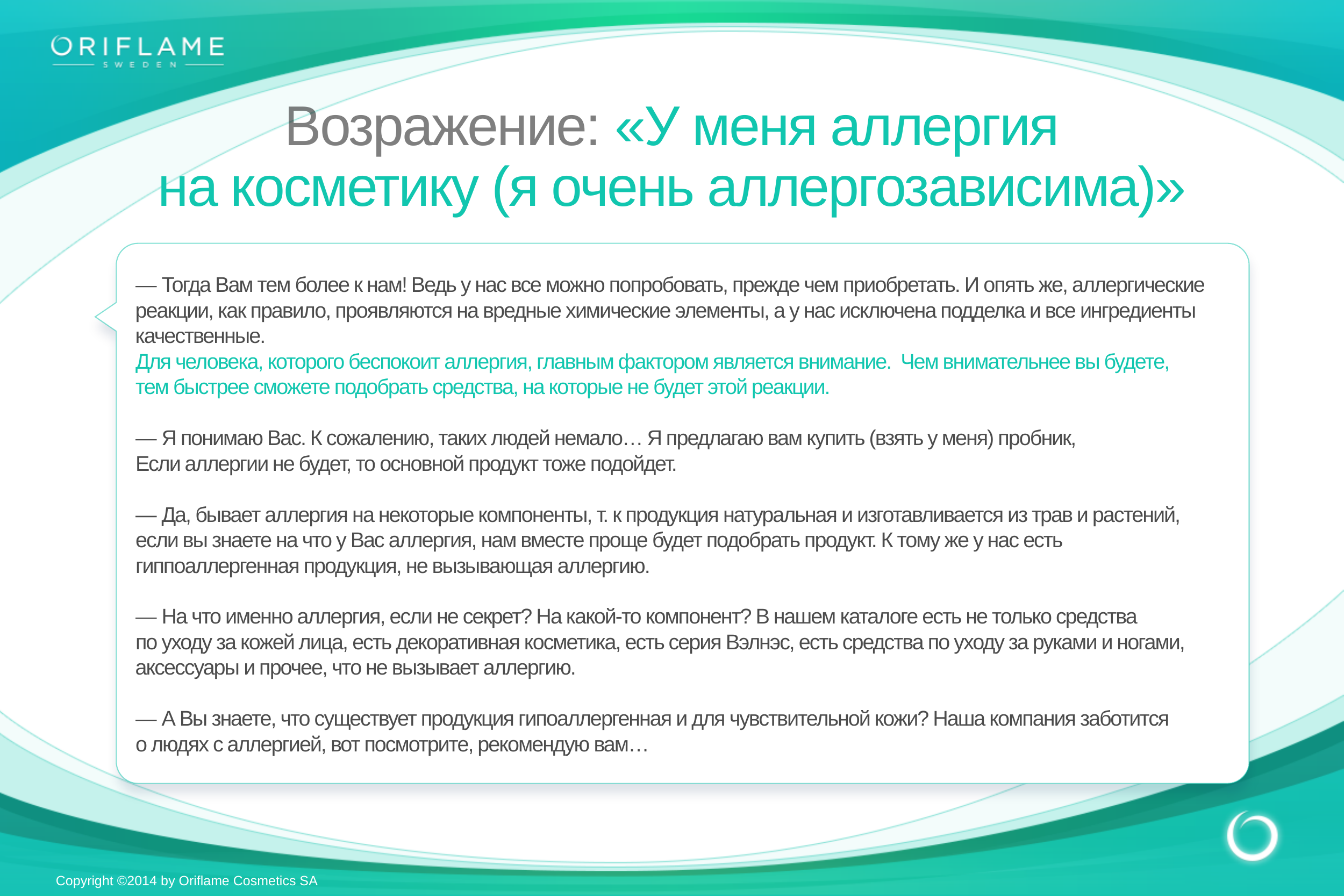

Возражение: «У меня аллергия
на косметику (я очень аллергозависима)»
— Тогда Вам тем более к нам! Ведь у нас все можно попробовать, прежде чем приобретать. И опять же, аллергические реакции, как правило, проявляются на вредные химические элементы, а у нас исключена подделка и все ингредиенты качественные.
Для человека, которого беспокоит аллергия, главным фактором является внимание.  Чем внимательнее вы будете,
тем быстрее сможете подобрать средства, на которые не будет этой реакции.

— Я понимаю Вас. К сожалению, таких людей немало… Я предлагаю вам купить (взять у меня) пробник,
Если аллергии не будет, то основной продукт тоже подойдет.

— Да, бывает аллергия на некоторые компоненты, т. к продукция натуральная и изготавливается из трав и растений,
если вы знаете на что у Вас аллергия, нам вместе проще будет подобрать продукт. К тому же у нас есть
гиппоаллергенная продукция, не вызывающая аллергию.

— На что именно аллергия, если не секрет? На какой-то компонент? В нашем каталоге есть не только средства
по уходу за кожей лица, есть декоративная косметика, есть серия Вэлнэс, есть средства по уходу за руками и ногами, аксессуары и прочее, что не вызывает аллергию.

— А Вы знаете, что существует продукция гипоаллергенная и для чувствительной кожи? Наша компания заботится
о людях с аллергией, вот посмотрите, рекомендую вам…